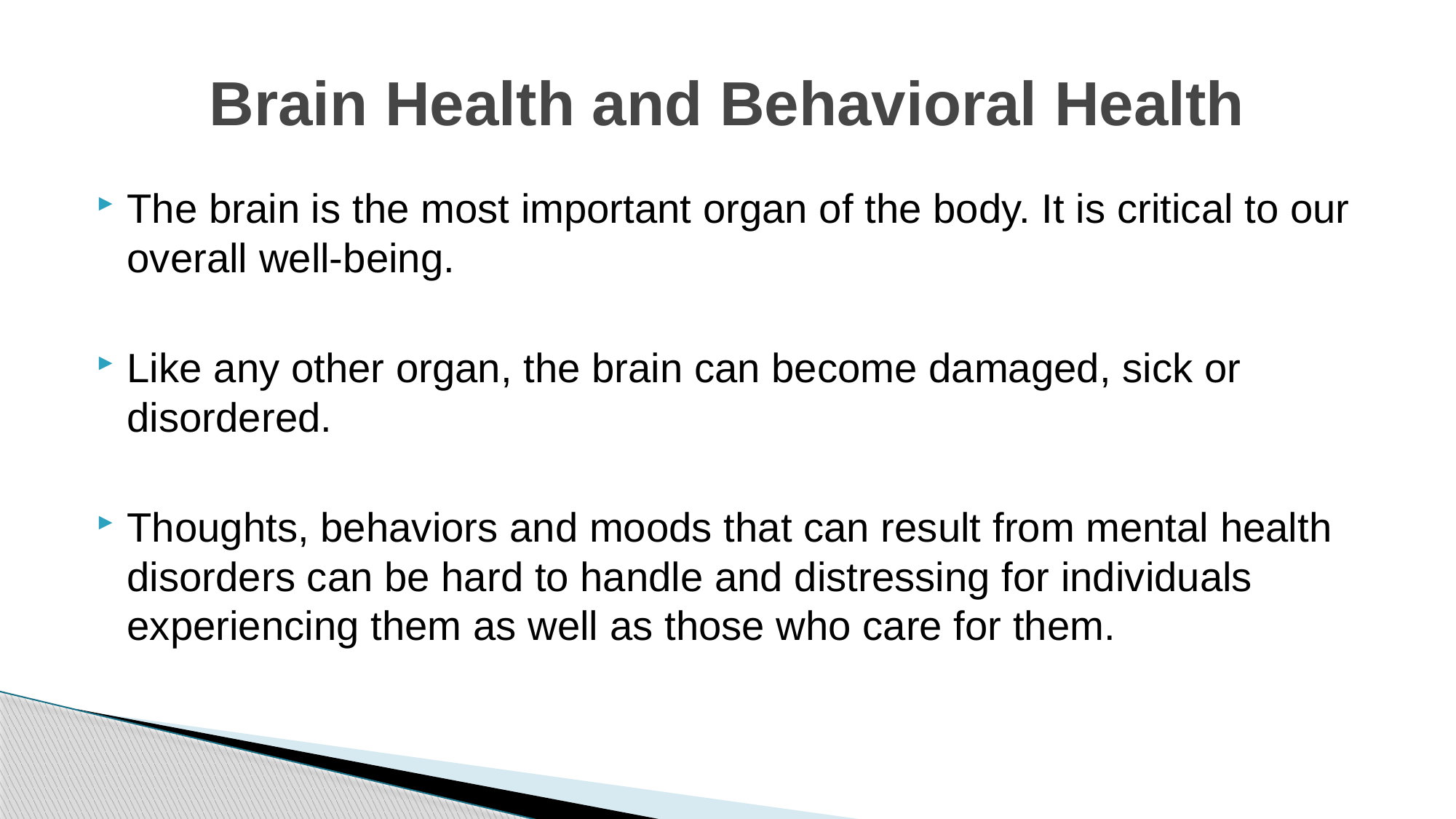

# Brain Health and Behavioral Health
The brain is the most important organ of the body. It is critical to our overall well-being.

Like any other organ, the brain can become damaged, sick or disordered.

Thoughts, behaviors and moods that can result from mental health disorders can be hard to handle and distressing for individuals experiencing them as well as those who care for them.